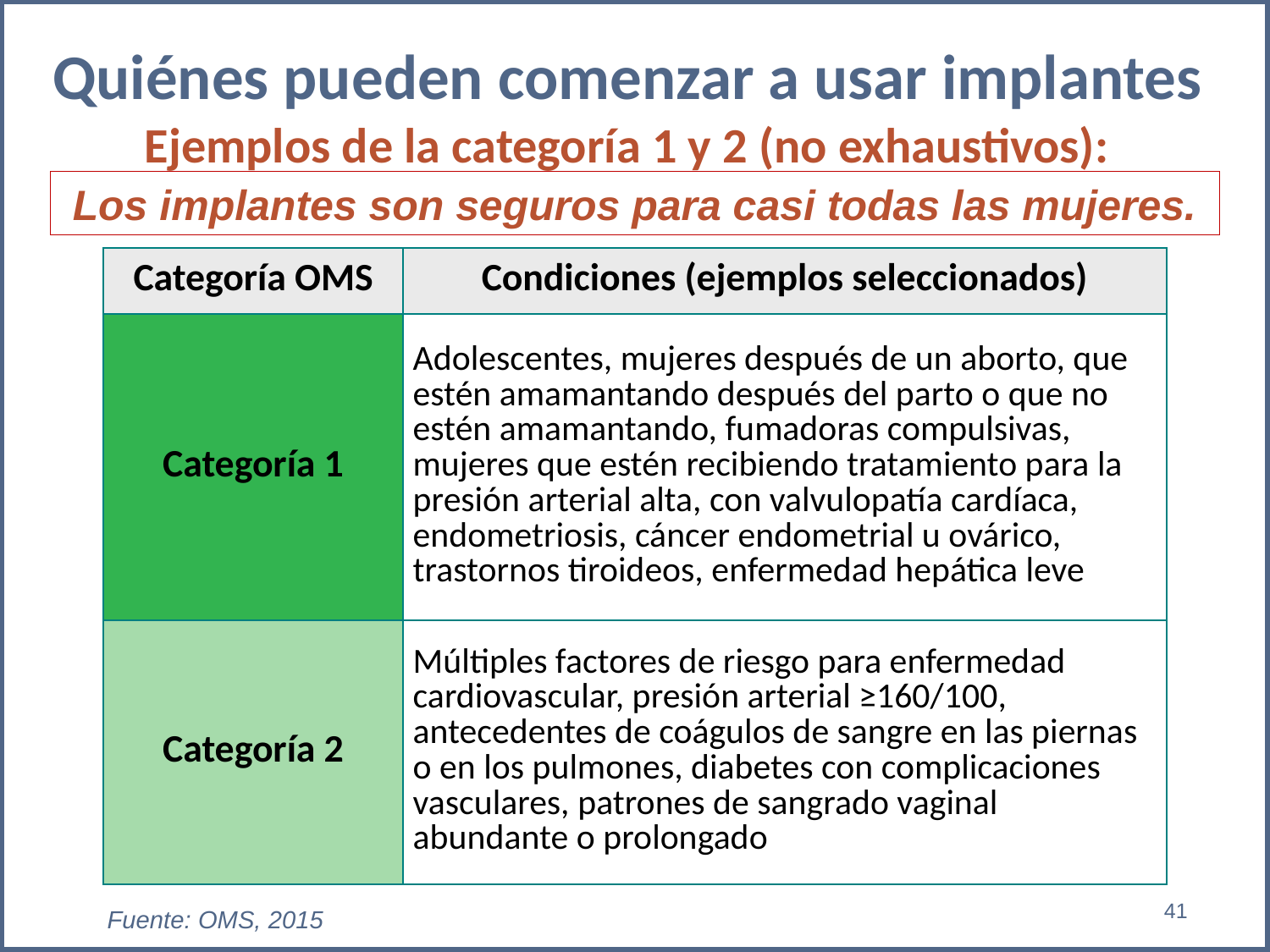

# Quiénes pueden comenzar a usar implantes
Ejemplos de la categoría 1 y 2 (no exhaustivos):
Los implantes son seguros para casi todas las mujeres.
| Categoría OMS | Condiciones (ejemplos seleccionados) |
| --- | --- |
| Categoría 1 | Adolescentes, mujeres después de un aborto, que estén amamantando después del parto o que no estén amamantando, fumadoras compulsivas, mujeres que estén recibiendo tratamiento para la presión arterial alta, con valvulopatía cardíaca, endometriosis, cáncer endometrial u ovárico, trastornos tiroideos, enfermedad hepática leve |
| Categoría 2 | Múltiples factores de riesgo para enfermedad cardiovascular, presión arterial ≥160/100, antecedentes de coágulos de sangre en las piernas o en los pulmones, diabetes con complicaciones vasculares, patrones de sangrado vaginal abundante o prolongado |
41
Fuente: OMS, 2015